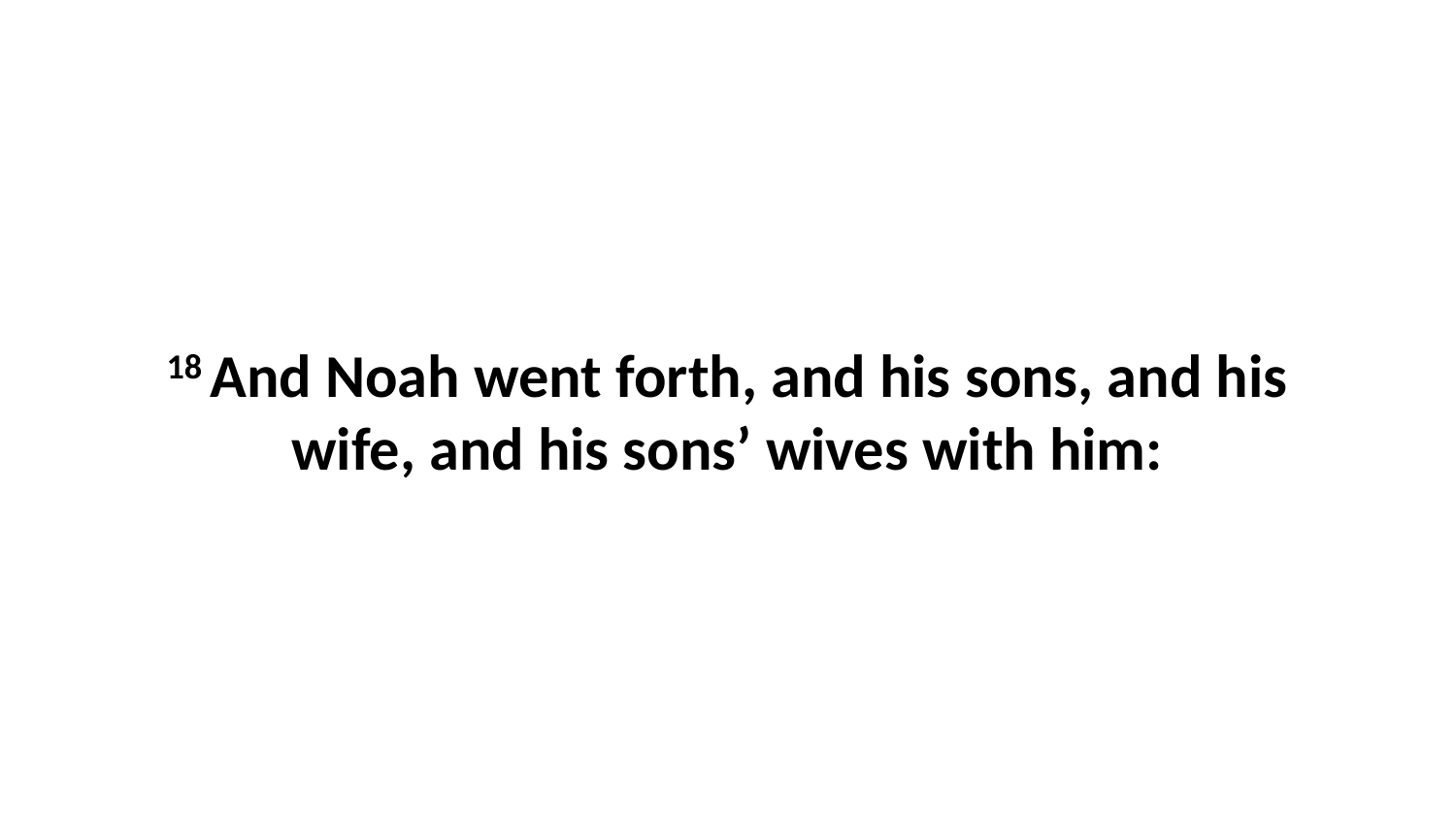

18 And Noah went forth, and his sons, and his wife, and his sons’ wives with him: